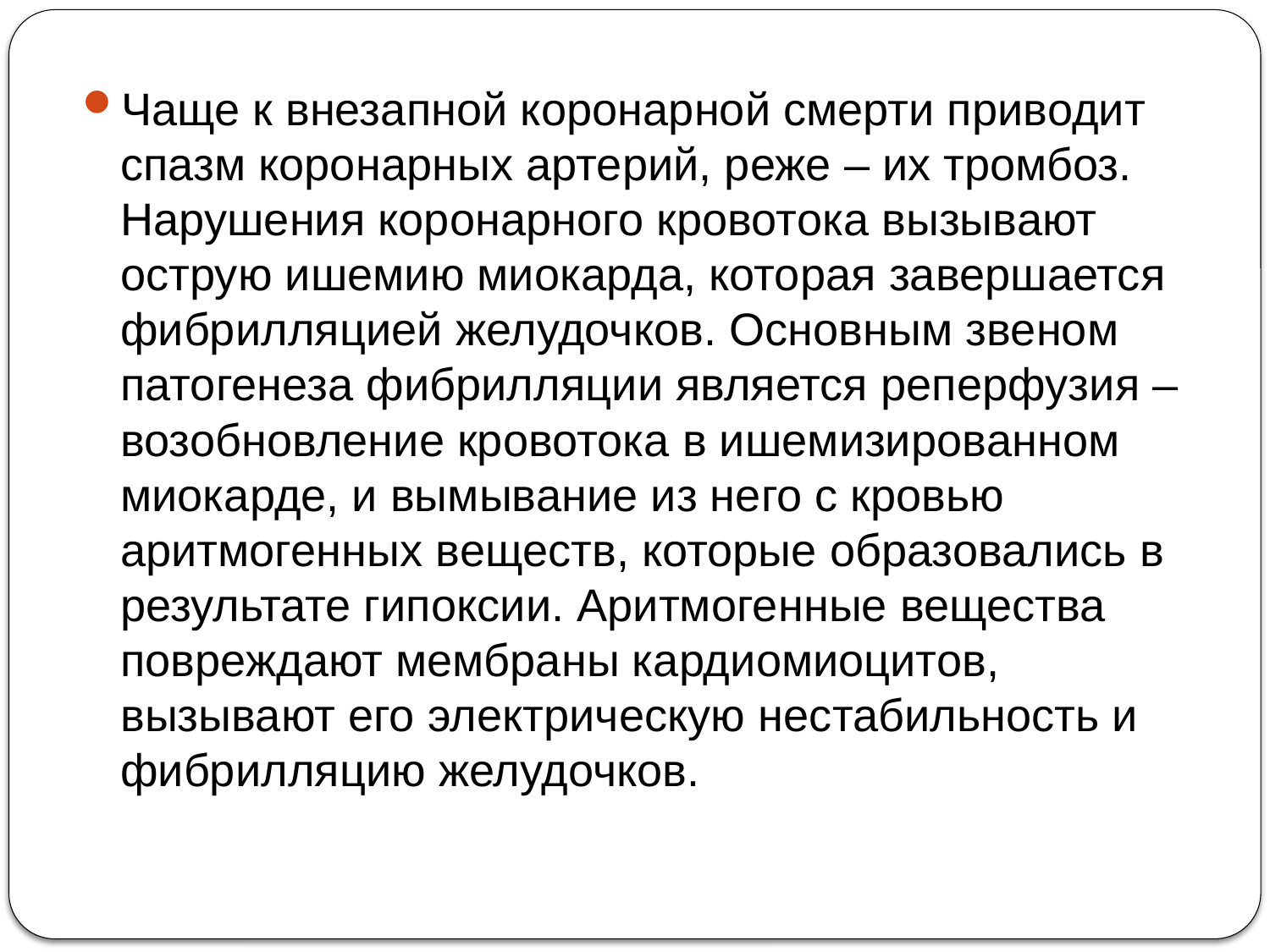

#
Чаще к внезапной коронарной смерти приводит спазм коронарных артерий, реже – их тромбоз. Нарушения коронарного кровотока вызывают острую ишемию миокарда, которая завершается фибрилляцией желудочков. Основным звеном патогенеза фибрилляции является реперфузия – возобновление кровотока в ишемизированном миокарде, и вымывание из него с кровью аритмогенных веществ, которые образовались в результате гипоксии. Аритмогенные вещества повреждают мембраны кардиомиоцитов, вызывают его электрическую нестабильность и фибрилляцию желудочков.